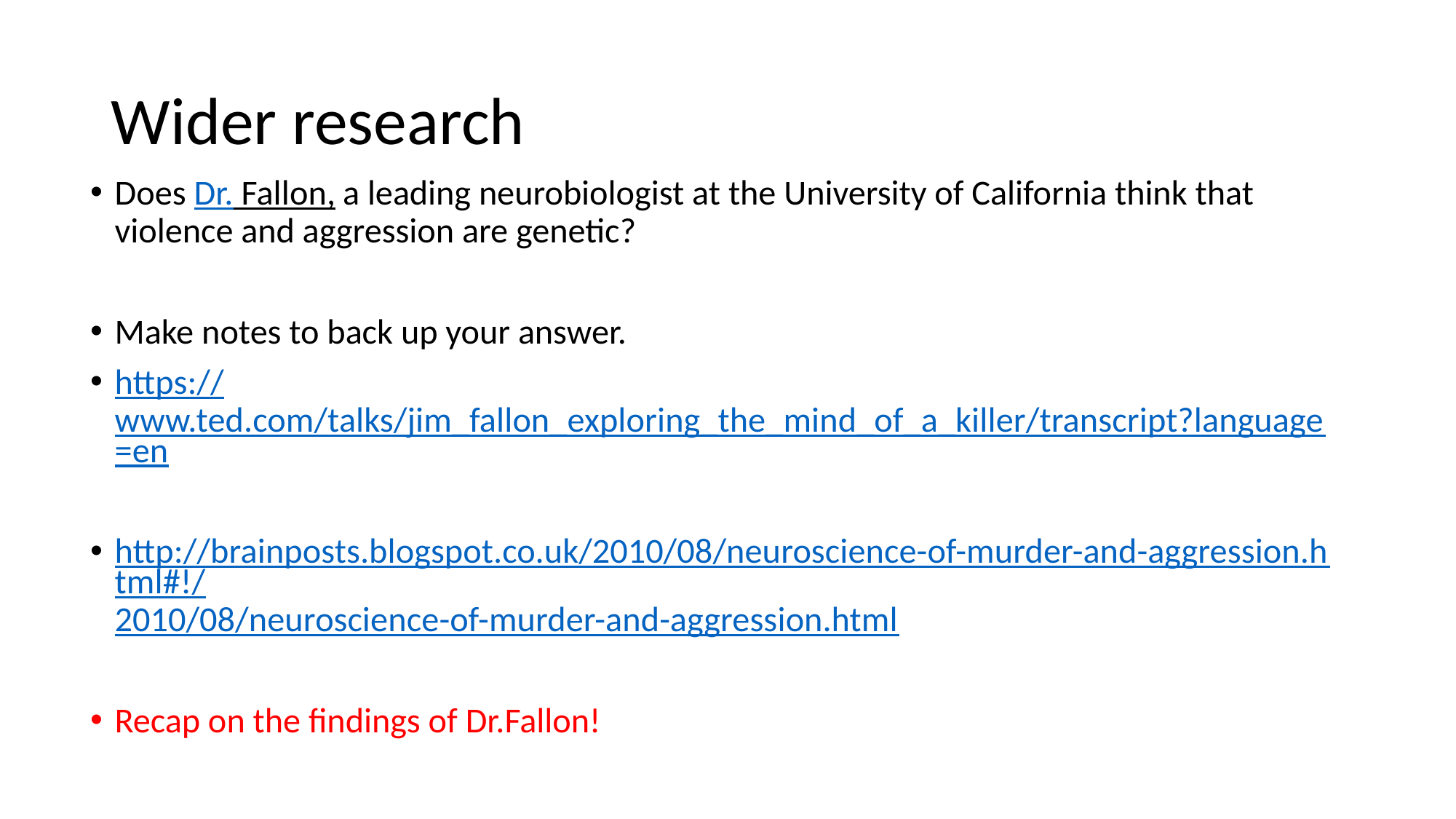

# Wider research
Does Dr. Fallon, a leading neurobiologist at the University of California think that violence and aggression are genetic?

Make notes to back up your answer.
https://www.ted.com/talks/jim_fallon_exploring_the_mind_of_a_killer/transcript?language=en

http://brainposts.blogspot.co.uk/2010/08/neuroscience-of-murder-and-aggression.html#!/2010/08/neuroscience-of-murder-and-aggression.html

Recap on the findings of Dr.Fallon!